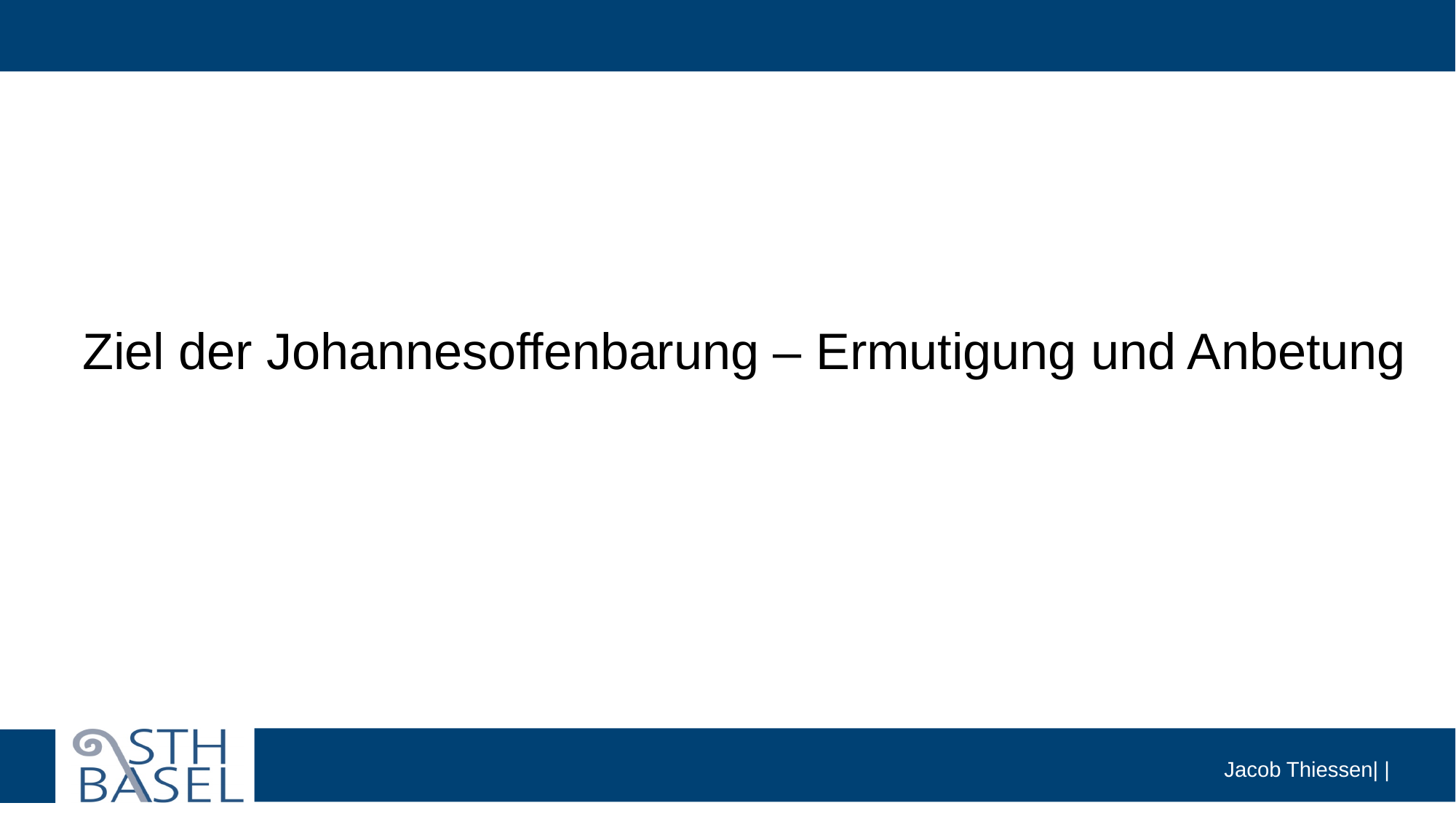

#

Ziel der Johannesoffenbarung – Ermutigung und Anbetung